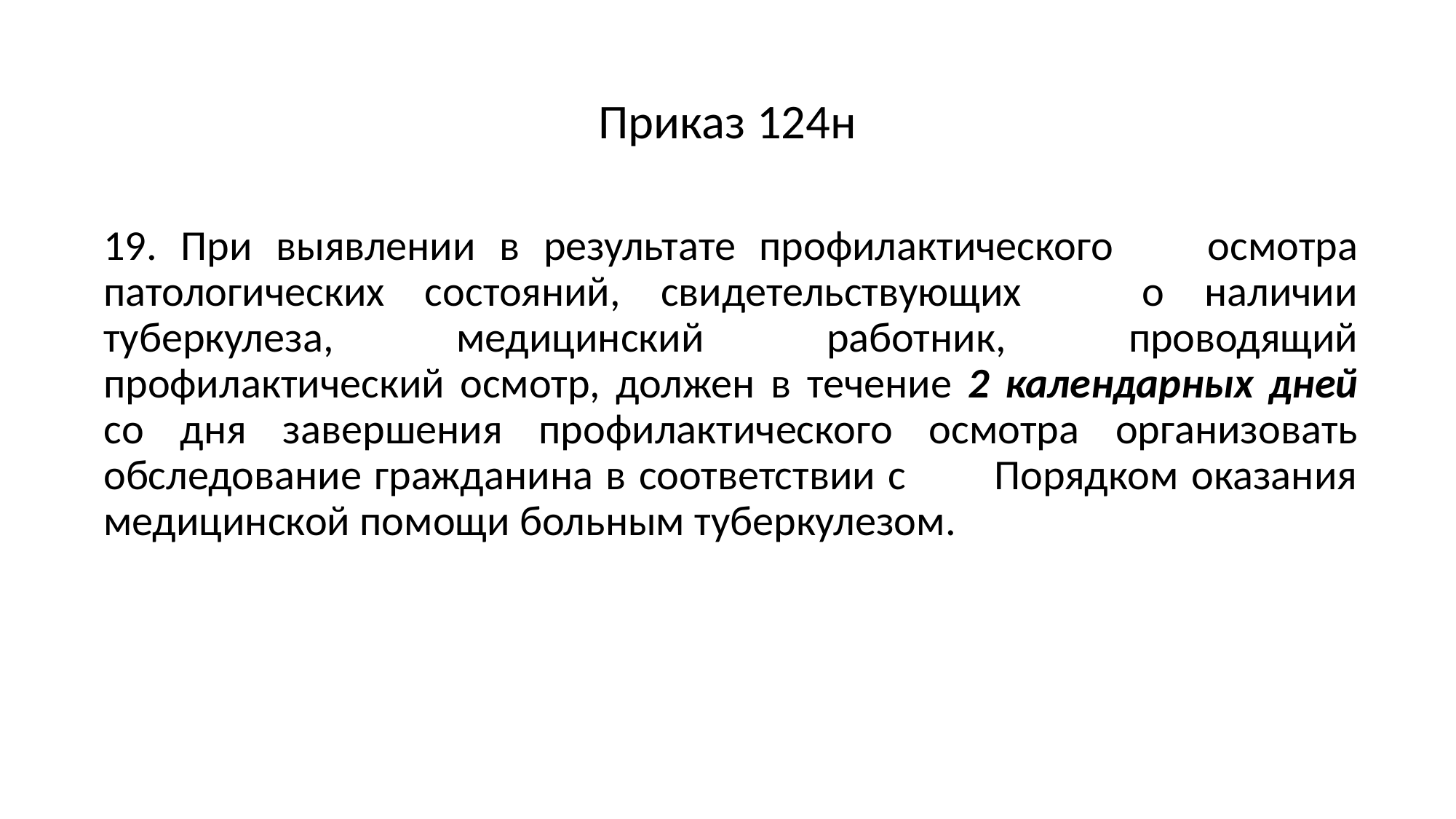

# Приказ 124н
19. При выявлении в результате профилактического    осмотра патологических состояний, свидетельствующих   о наличии туберкулеза, медицинский работник, проводящий профилактический осмотр, должен в течение 2 календарных дней со дня завершения профилактического осмотра организовать обследование гражданина в соответствии с       Порядком оказания медицинской помощи больным туберкулезом.